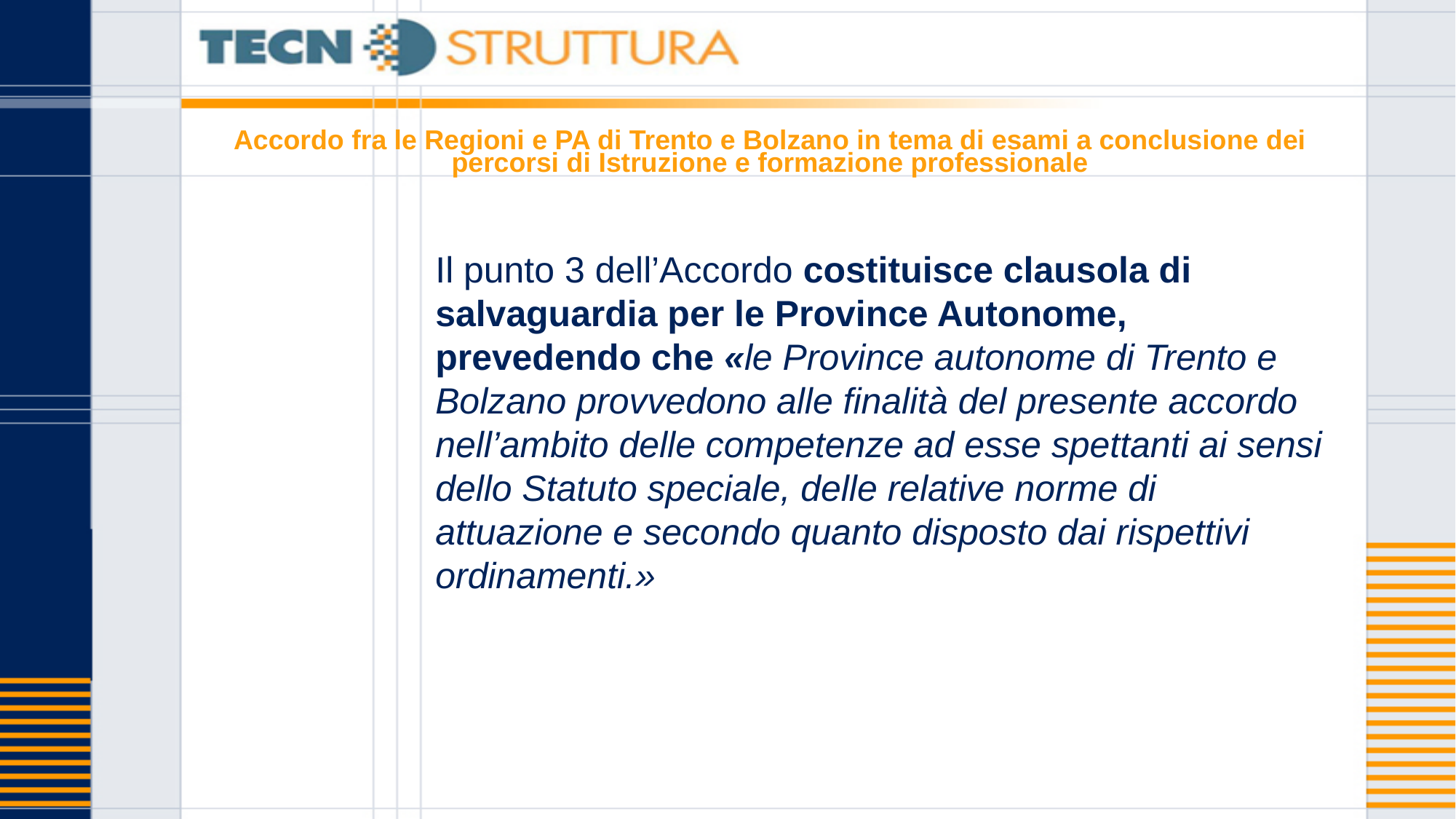

# Accordo fra le Regioni e PA di Trento e Bolzano in tema di esami a conclusione dei percorsi di Istruzione e formazione professionale
Il punto 3 dell’Accordo costituisce clausola di salvaguardia per le Province Autonome, prevedendo che «le Province autonome di Trento e Bolzano provvedono alle finalità del presente accordo nell’ambito delle competenze ad esse spettanti ai sensi dello Statuto speciale, delle relative norme di attuazione e secondo quanto disposto dai rispettivi ordinamenti.»